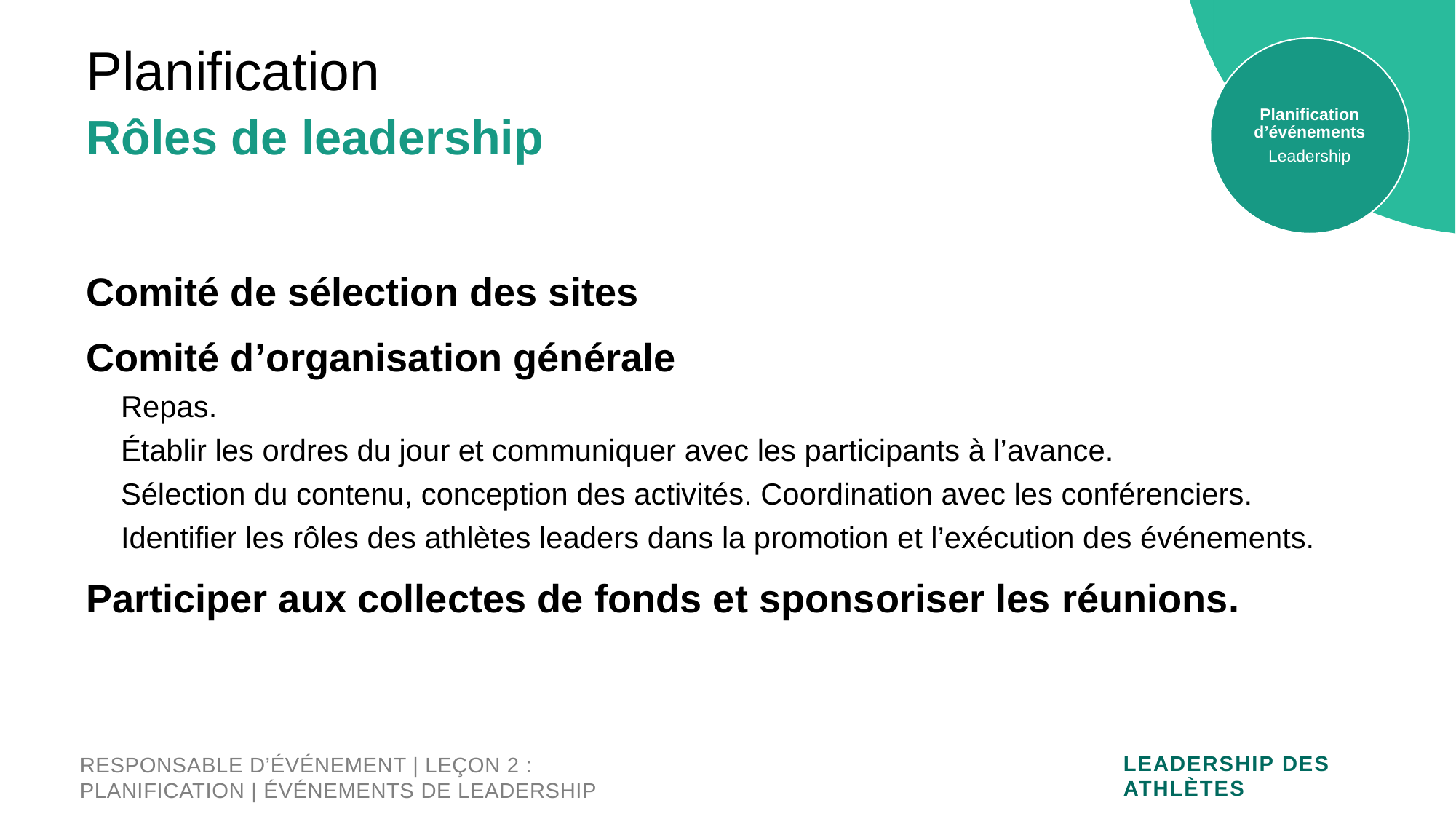

Planification

Planification d’événements
Leadership
Rôles de leadership
Comité de sélection des sites
Comité d’organisation générale
Repas.
Établir les ordres du jour et communiquer avec les participants à l’avance.
Sélection du contenu, conception des activités. Coordination avec les conférenciers.
Identifier les rôles des athlètes leaders dans la promotion et l’exécution des événements.
Participer aux collectes de fonds et sponsoriser les réunions.

RESPONSABLE D’ÉVÉNEMENT | LEÇON 2 :
PLANIFICATION | ÉVÉNEMENTS DE LEADERSHIP